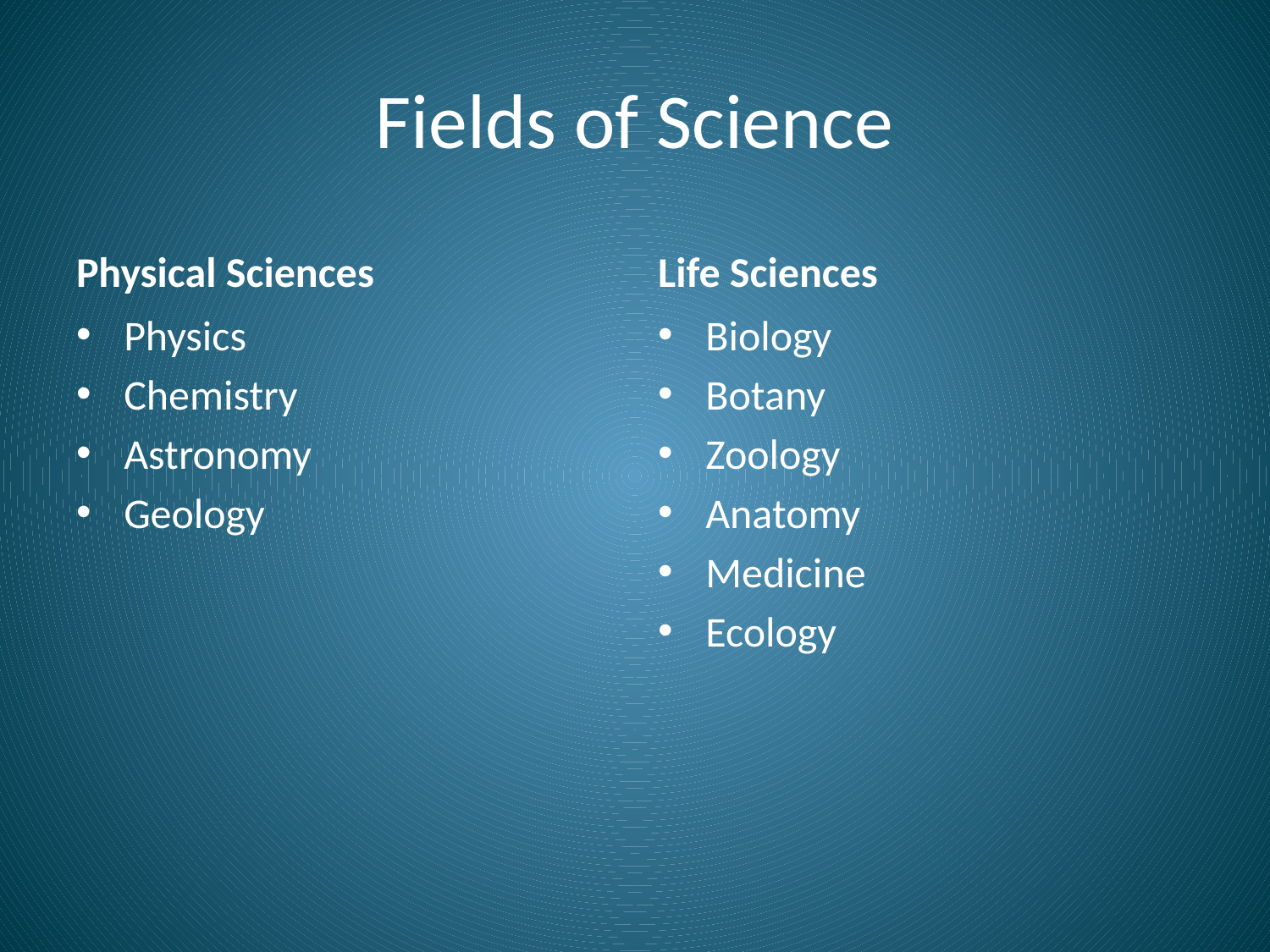

# Fields of Science
Physical Sciences
Life Sciences
Physics
Chemistry
Astronomy
Geology
Biology
Botany
Zoology
Anatomy
Medicine
Ecology